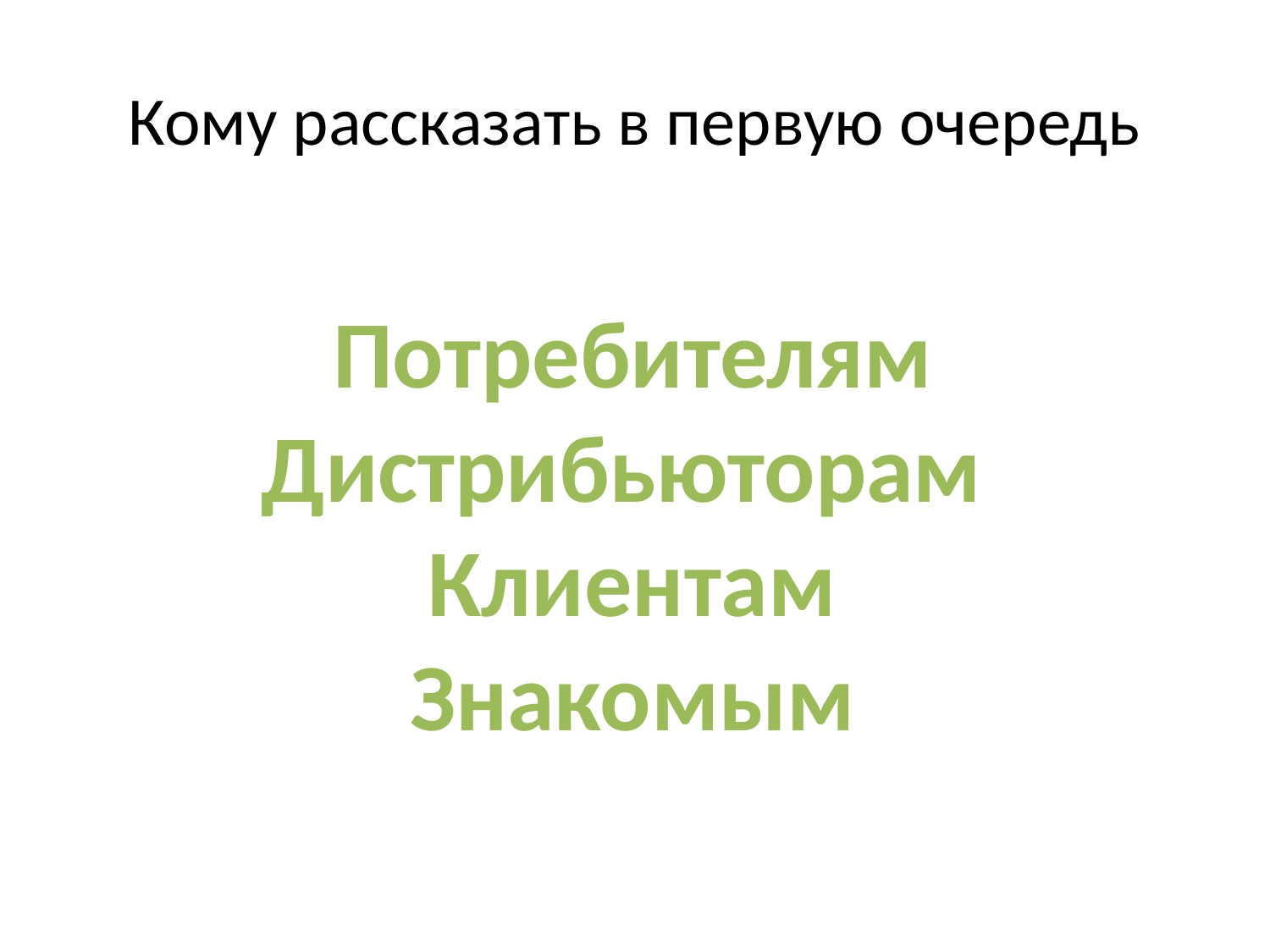

# Кому рассказать в первую очередь
Потребителям
Дистрибьюторам
Клиентам
Знакомым